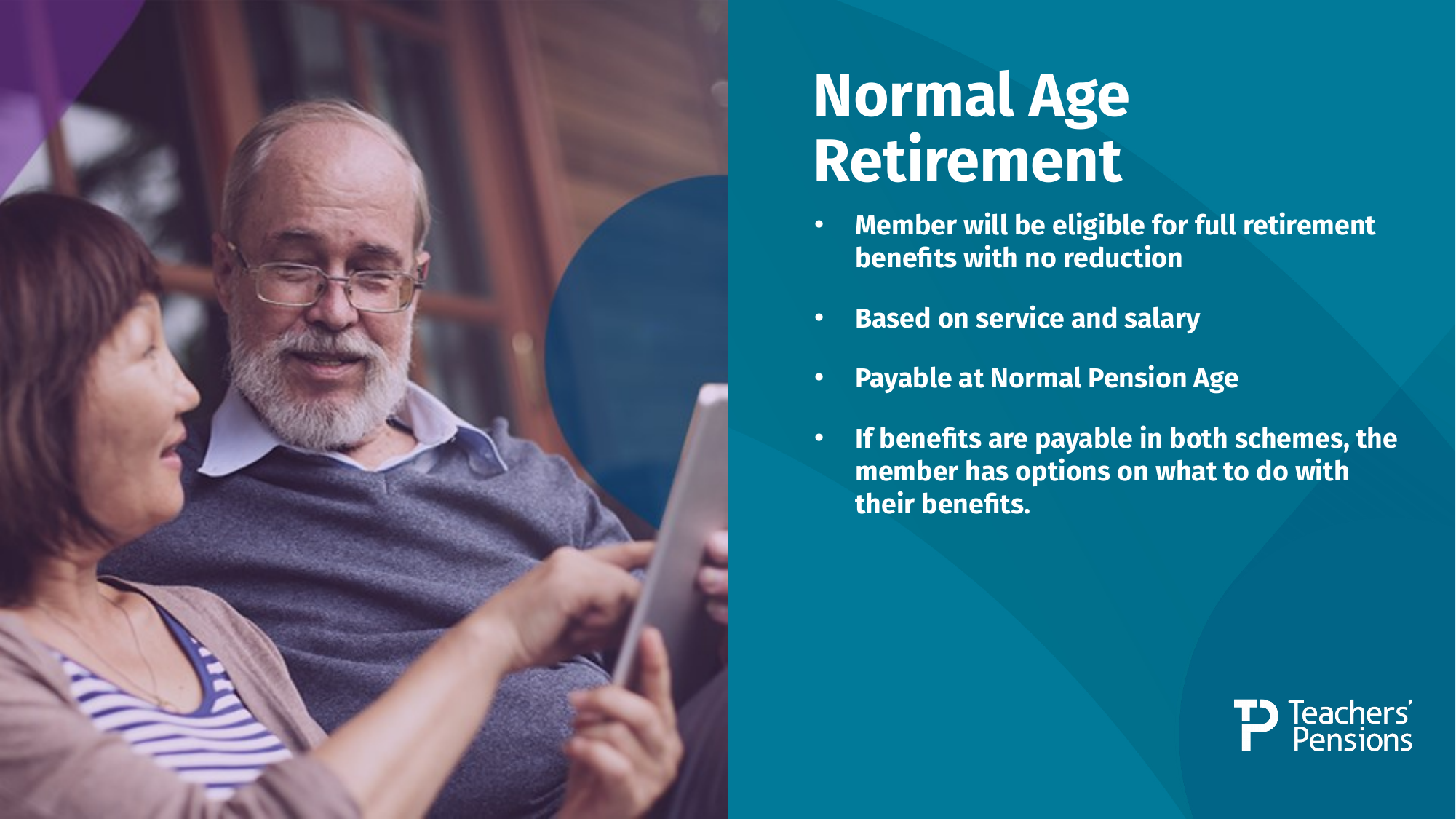

# Normal Age Retirement
Member will be eligible for full retirement benefits with no reduction
Based on service and salary
Payable at Normal Pension Age
If benefits are payable in both schemes, the member has options on what to do with their benefits.